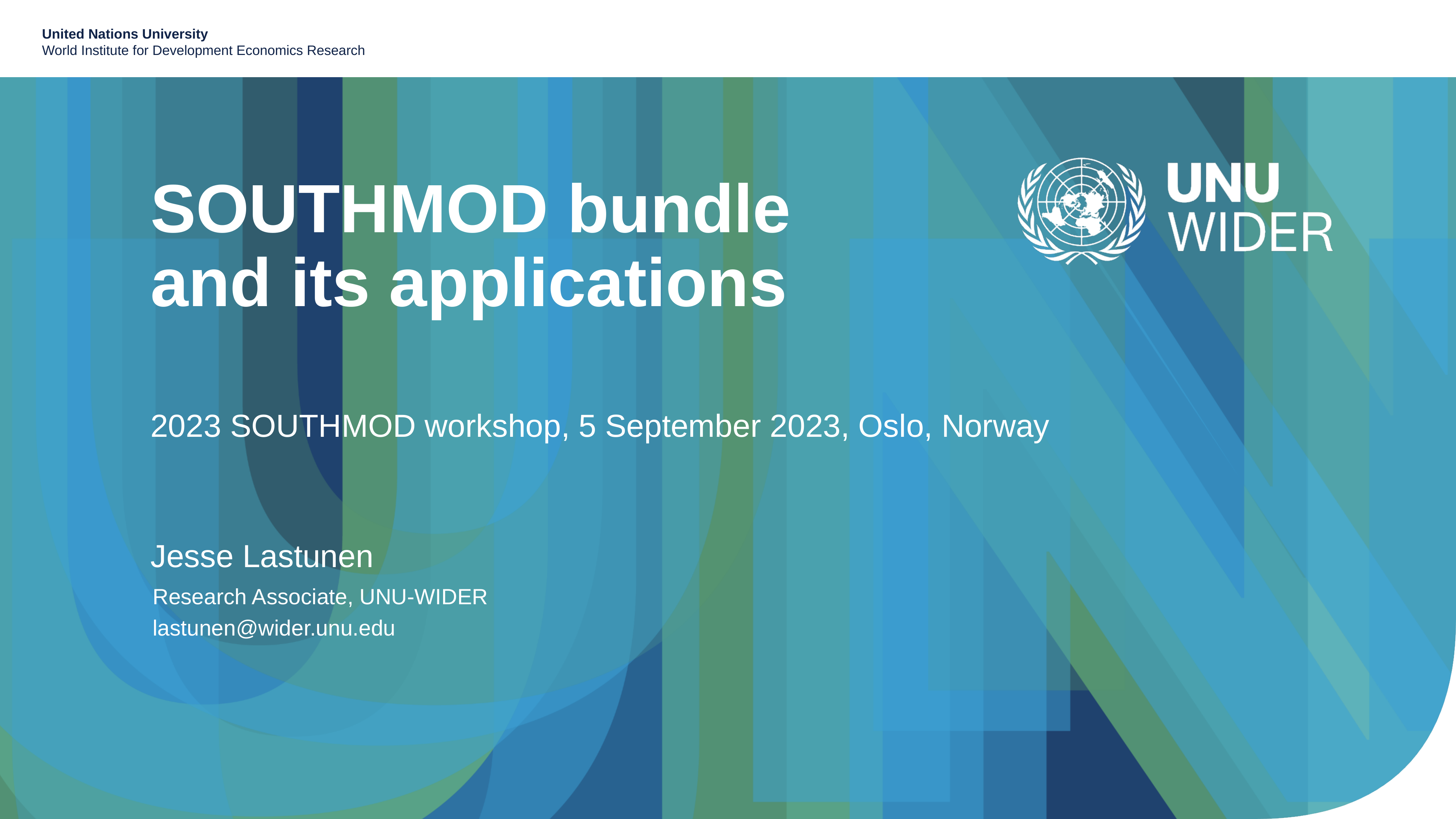

# SOUTHMOD bundle and its applications
2023 SOUTHMOD workshop, 5 September 2023, Oslo, Norway
Jesse Lastunen
Research Associate, UNU-WIDER
lastunen@wider.unu.edu